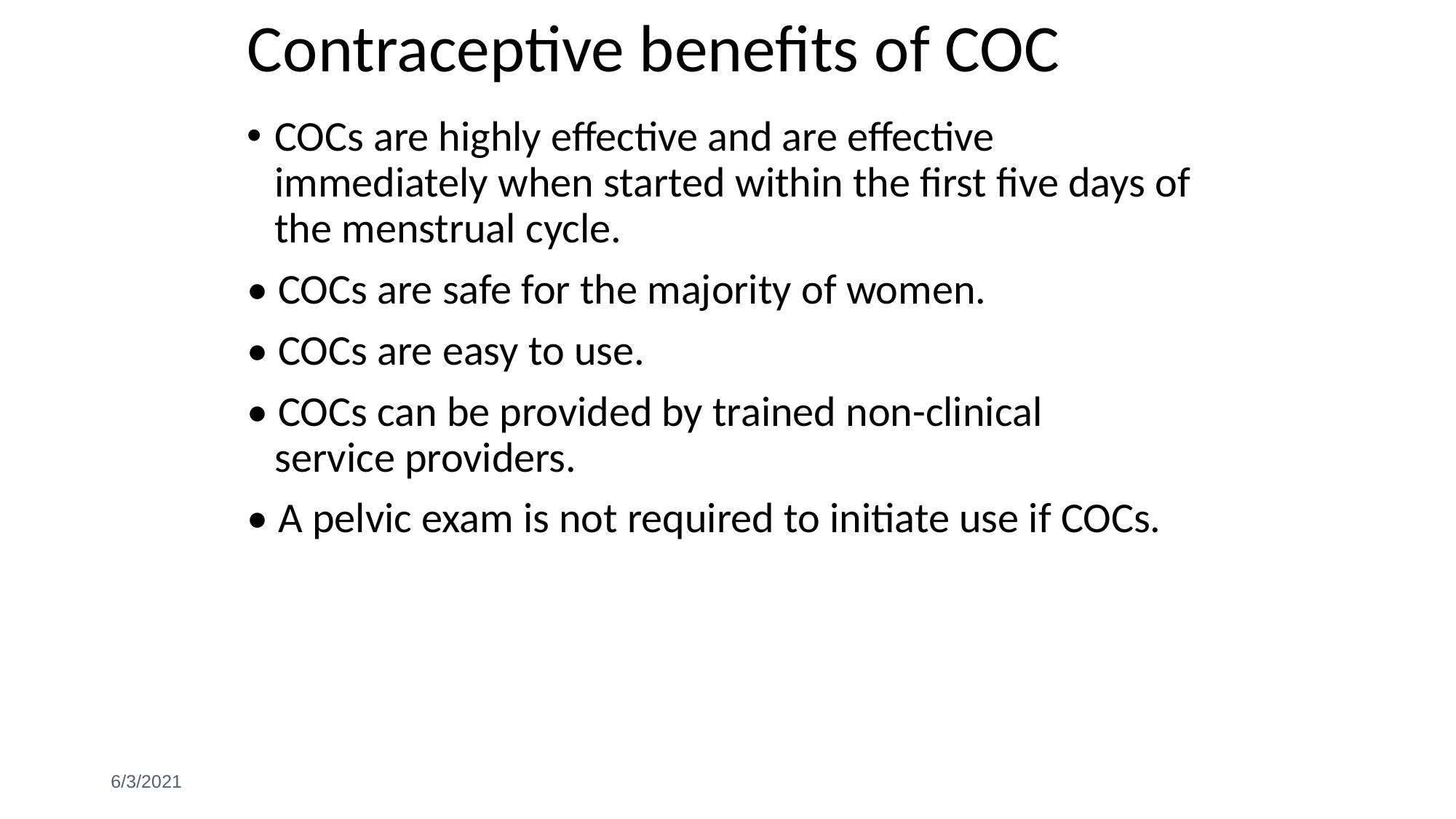

# Contraceptive benefits of COC
COCs are highly effective and are effective immediately when started within the ﬁrst ﬁve days of the menstrual cycle.
• COCs are safe for the majority of women.
• COCs are easy to use.
• COCs can be provided by trained non-clinical     service providers.
• A pelvic exam is not required to initiate use if COCs.
6/3/2021
28